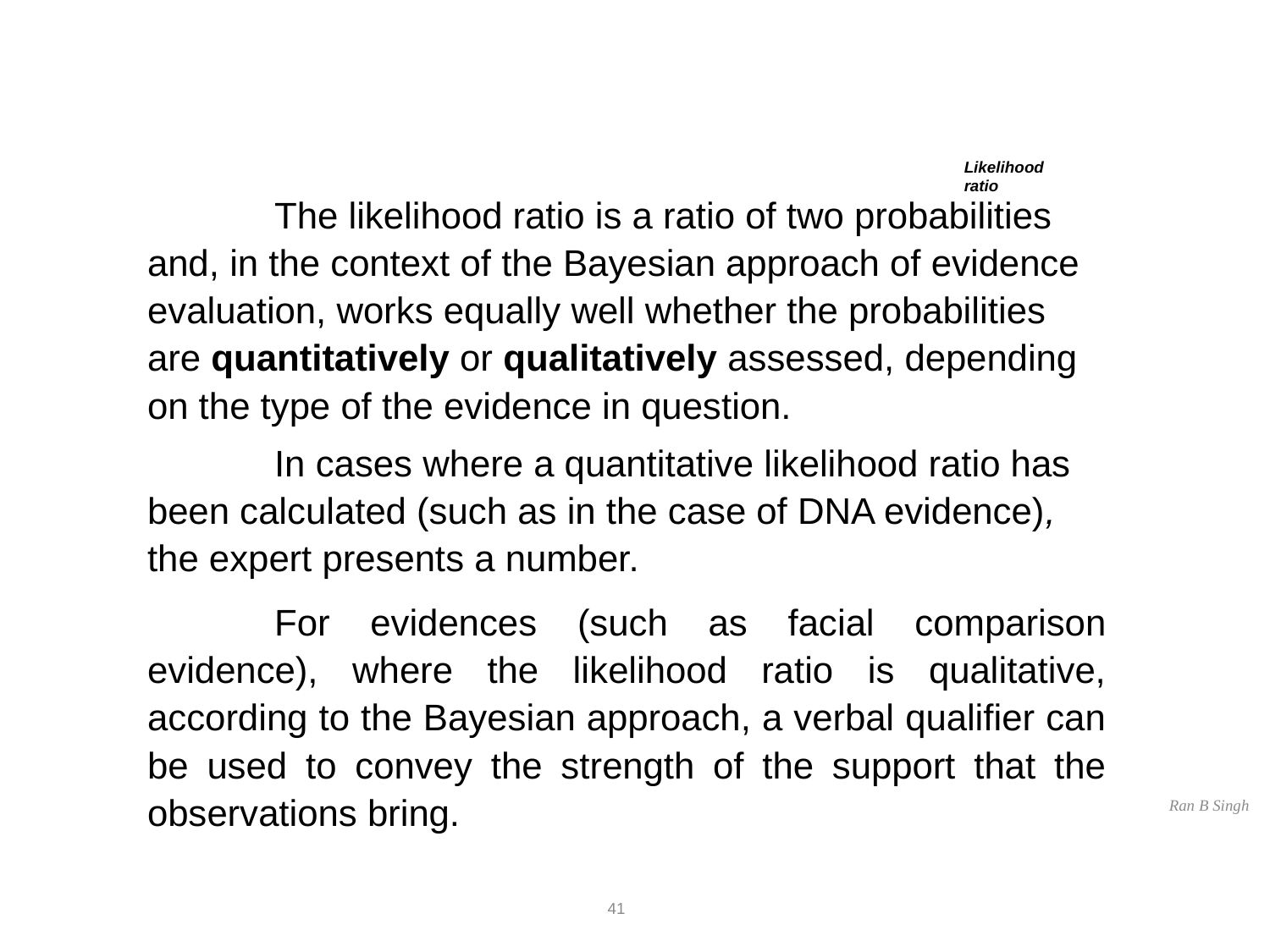

Likelihood ratio
	The likelihood ratio is a ratio of two probabilities and, in the context of the Bayesian approach of evidence evaluation, works equally well whether the probabilities are quantitatively or qualitatively assessed, depending on the type of the evidence in question.

	In cases where a quantitative likelihood ratio has been calculated (such as in the case of DNA evidence), the expert presents a number.

	For evidences (such as facial comparison evidence), where the likelihood ratio is qualitative, according to the Bayesian approach, a verbal qualifier can be used to convey the strength of the support that the observations bring.
Ran B Singh